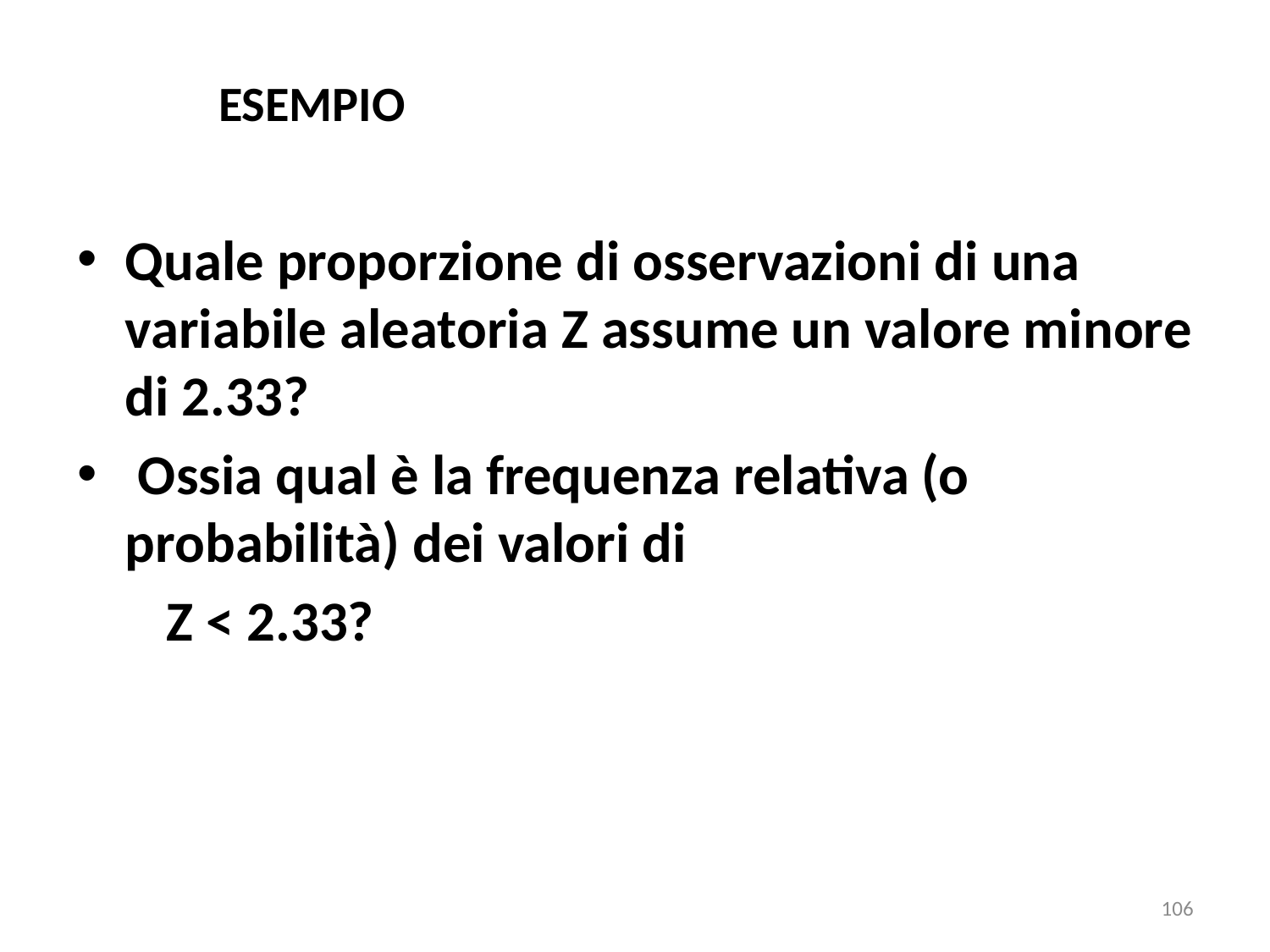

ESEMPIO
Quale proporzione di osservazioni di una variabile aleatoria Z assume un valore minore di 2.33?
 Ossia qual è la frequenza relativa (o probabilità) dei valori di
       Z < 2.33?
106